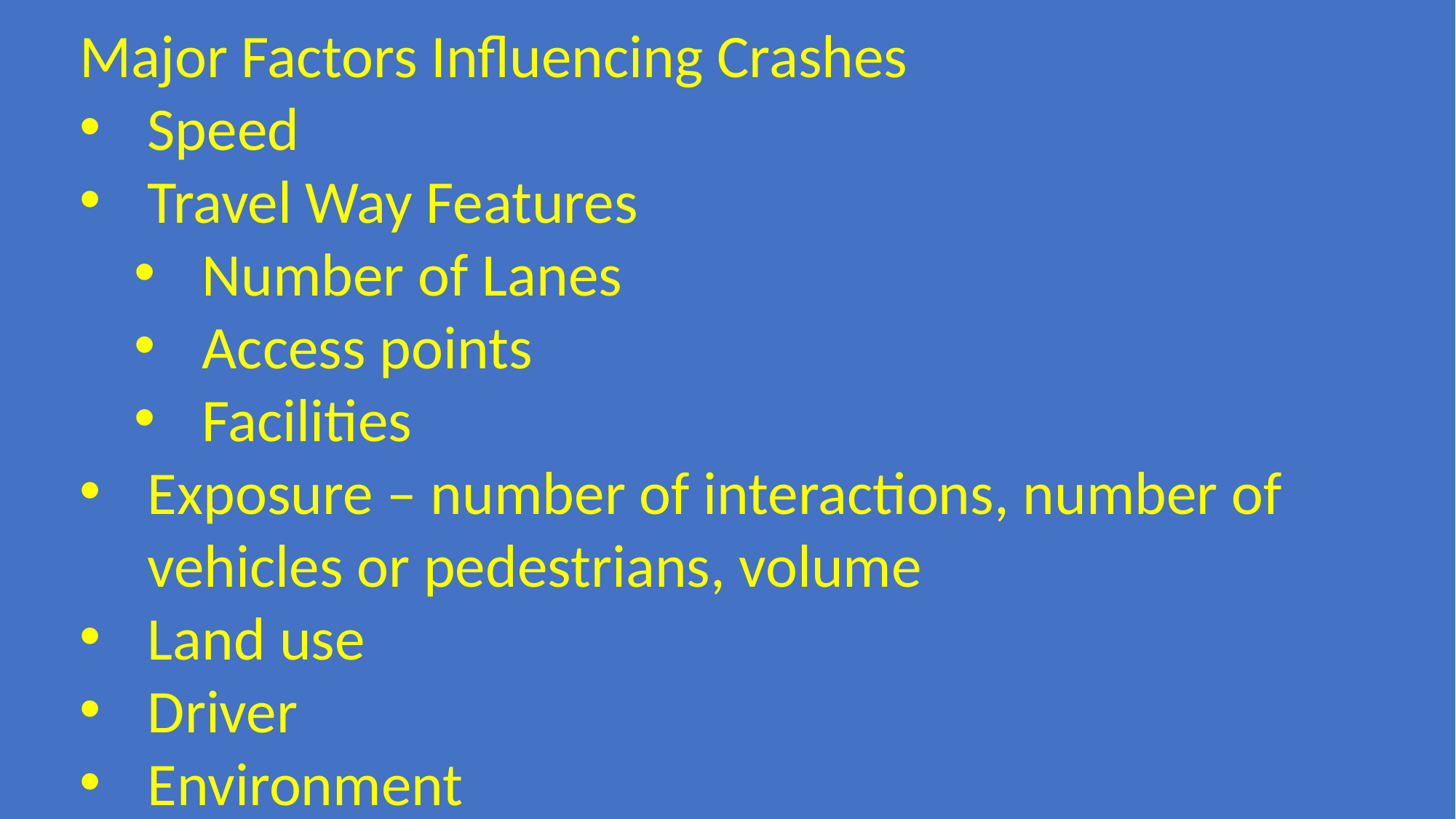

Major Factors Influencing Crashes
Speed
Travel Way Features
Number of Lanes
Access points
Facilities
Exposure – number of interactions, number of vehicles or pedestrians, volume
Land use
Driver
Environment